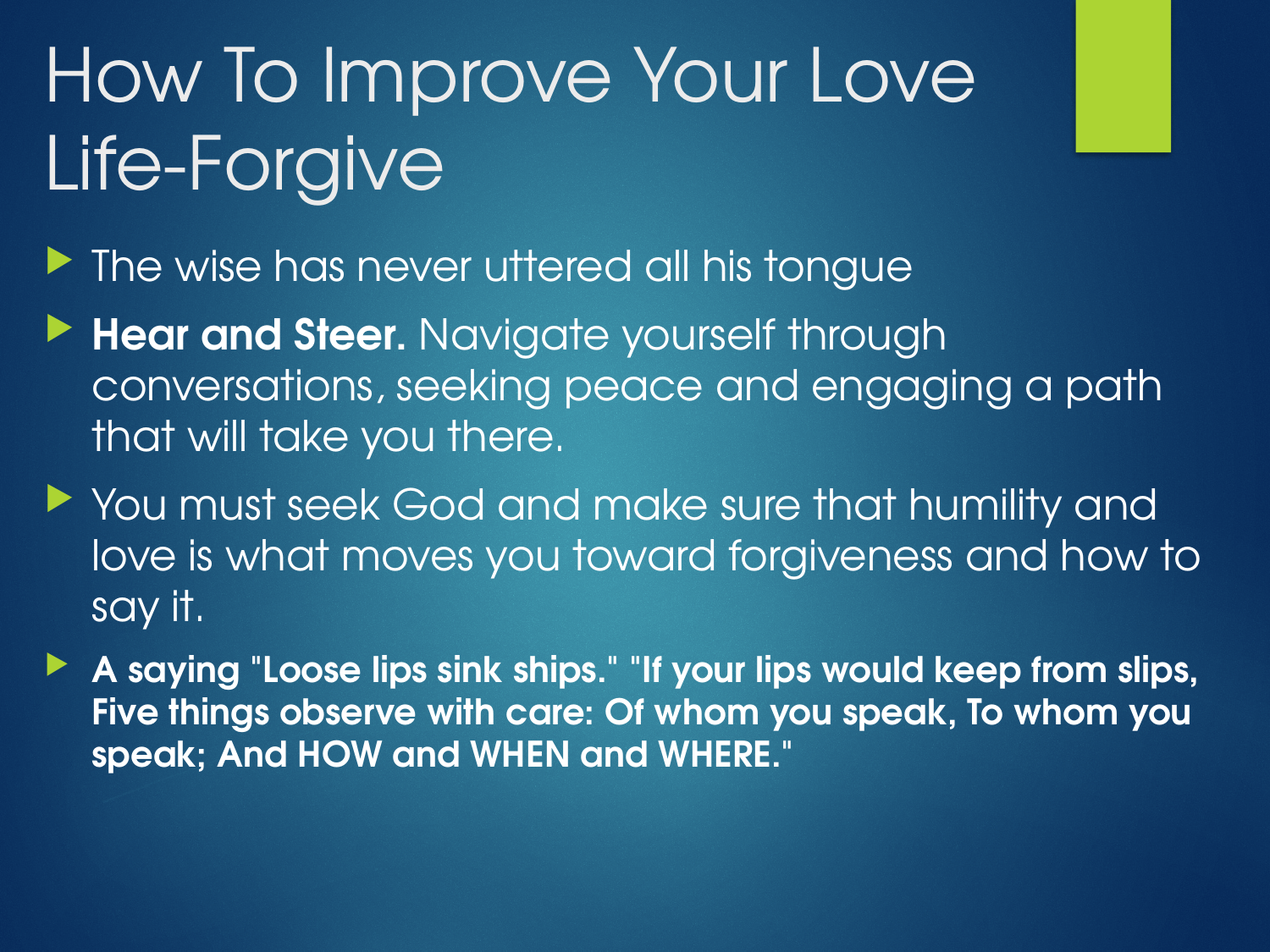

# How To Improve Your Love Life-Forgive
The wise has never uttered all his tongue
Hear and Steer. Navigate yourself through conversations, seeking peace and engaging a path that will take you there.
You must seek God and make sure that humility and love is what moves you toward forgiveness and how to say it.
A saying "Loose lips sink ships." "If your lips would keep from slips, Five things observe with care: Of whom you speak, To whom you speak; And HOW and WHEN and WHERE."